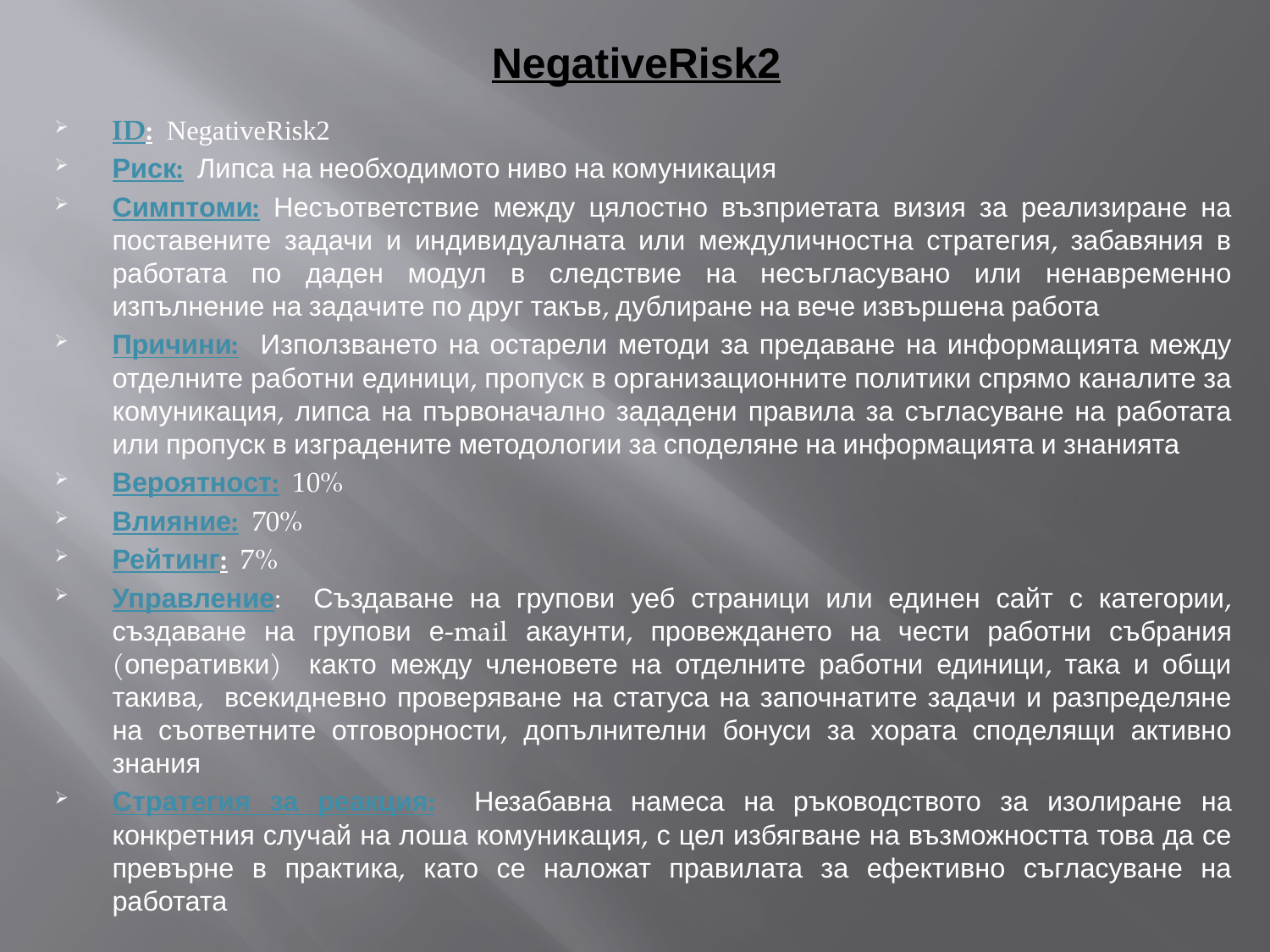

# NegativeRisk2
ID:  NegativeRisk2
Риск:  Липса на необходимото ниво на комуникация
Симптоми: Несъответствие между цялостно възприетата визия за реализиране на поставените задачи и индивидуалната или междуличностна стратегия, забавяния в работата по даден модул в следствие на несъгласувано или ненавременно изпълнение на задачите по друг такъв, дублиране на вече извършена работа
Причини:  Използването на остарели методи за предаване на информацията между отделните работни единици, пропуск в организационните политики спрямо каналите за комуникация, липса на първоначално зададени правила за съгласуване на работата или пропуск в изградените методологии за споделяне на информацията и знанията
Вероятност:  10%
Влияние:  70%
Рейтинг:  7%
Управление:  Създаване на групови уеб страници или единен сайт с категории, създаване на групови е-mail акаунти, провеждането на чести работни събрания (оперативки)  както между членовете на отделните работни единици, така и общи такива,  всекидневно проверяване на статуса на започнатите задачи и разпределяне на съответните отговорности, допълнителни бонуси за хората споделящи активно знания
Стратегия за реакция:  Незабавна намеса на ръководството за изолиране на конкретния случай на лоша комуникация, с цел избягване на възможността това да се превърне в практика, като се наложат правилата за ефективно съгласуване на работата